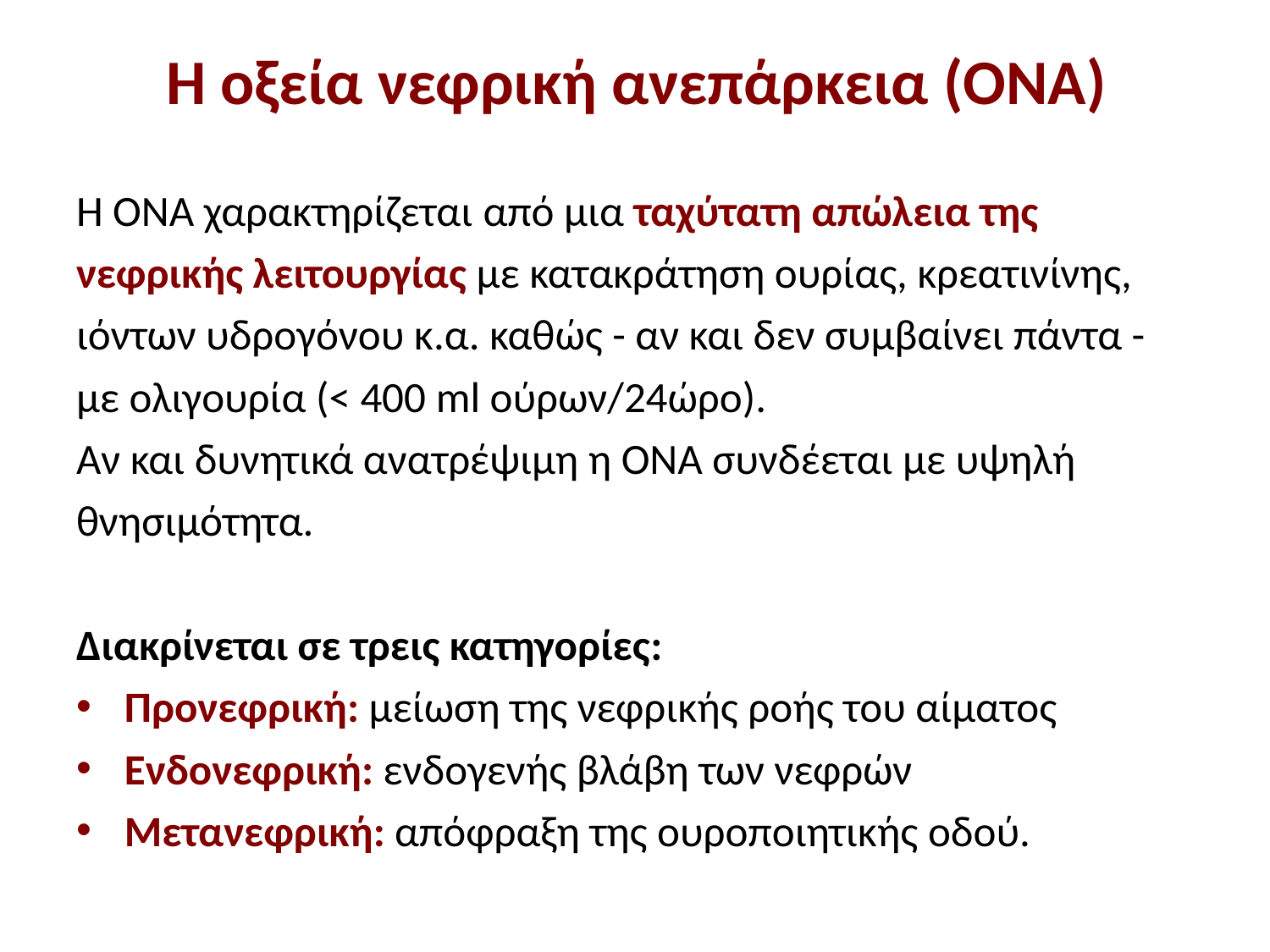

# H οξεία νεφρική ανεπάρκεια (ΟΝΑ)
Η ΟΝΑ χαρακτηρίζεται από μια ταχύτατη απώλεια της νεφρικής λειτουργίας με κατακράτηση ουρίας, κρεατινίνης, ιόντων υδρογόνου κ.α. καθώς - αν και δεν συμβαίνει πάντα - με ολιγουρία (< 400 ml ούρων/24ώρο).
Αν και δυνητικά ανατρέψιμη η ΟΝΑ συνδέεται με υψηλή θνησιμότητα.

Διακρίνεται σε τρεις κατηγορίες:
Προνεφρική: μείωση της νεφρικής ροής του αίματος
Ενδονεφρική: ενδογενής βλάβη των νεφρών
Μετανεφρική: απόφραξη της ουροποιητικής οδού.